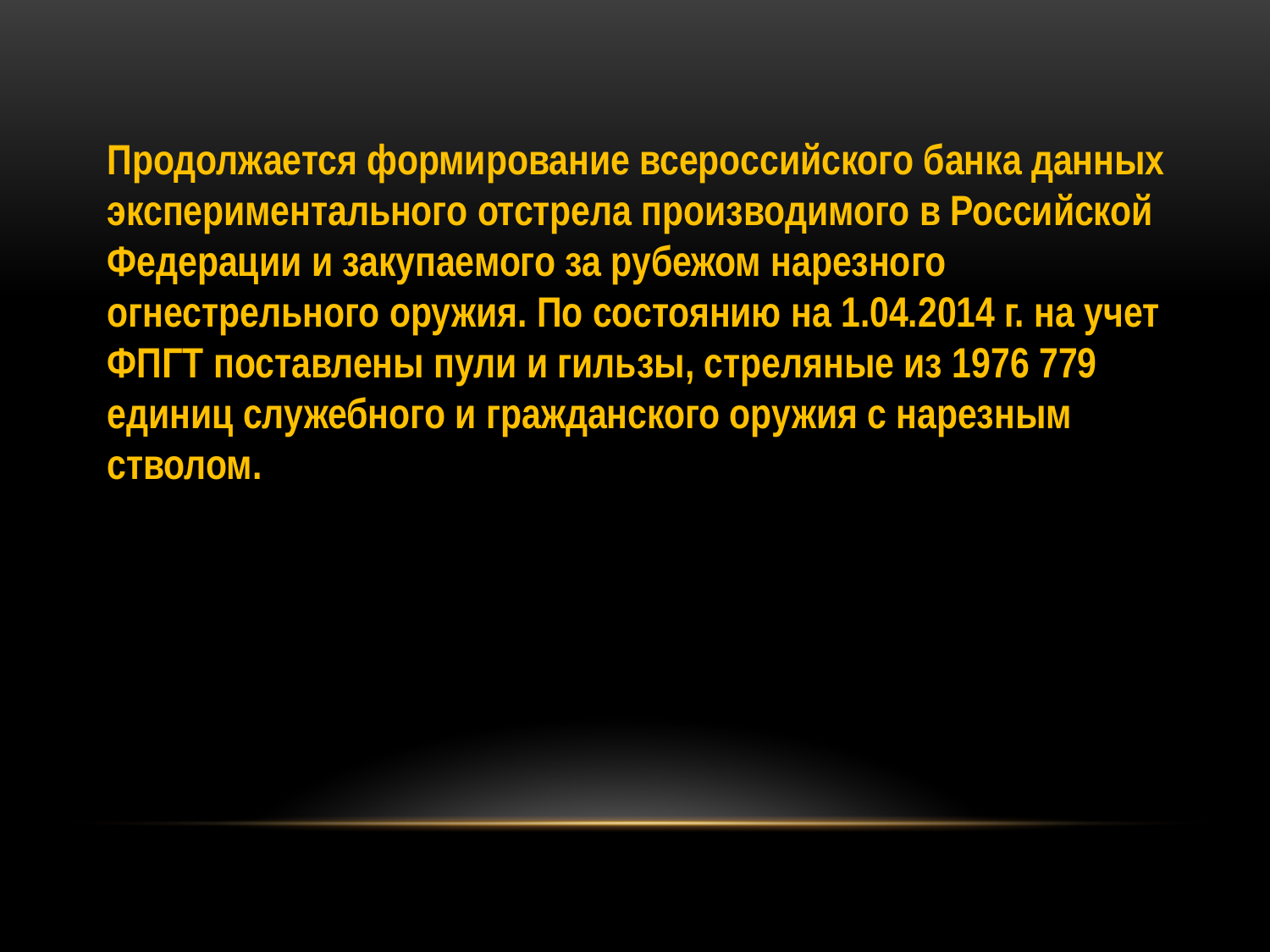

Продолжается формирование всероссийского банка данных экспериментального отстрела производимого в Российской Федерации и закупаемого за рубежом нарезного огнестрельного оружия. По состоянию на 1.04.2014 г. на учет ФПГТ поставлены пули и гильзы, стреляные из 1976 779 единиц служебного и гражданского оружия с нарезным стволом.